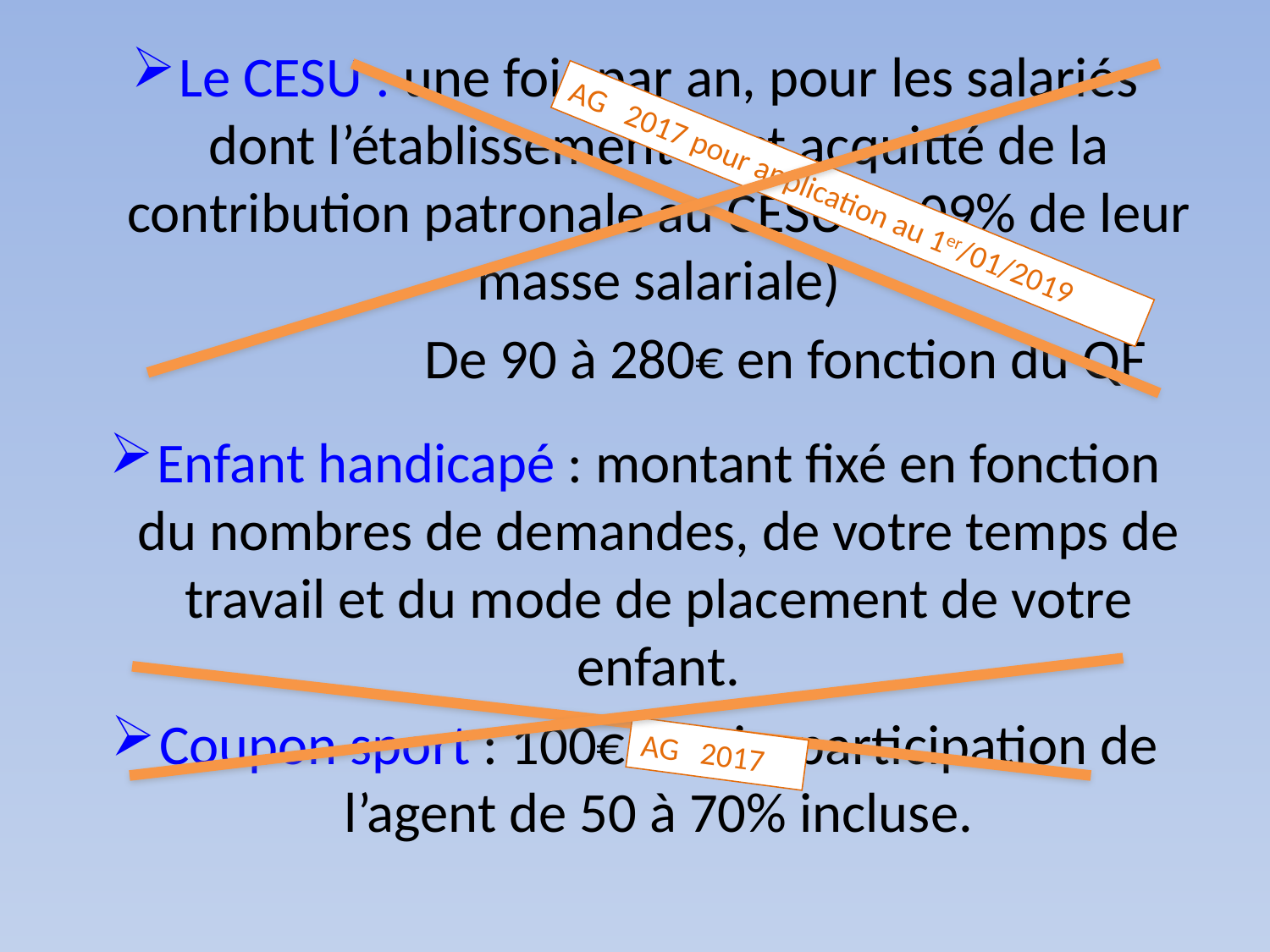

Le CESU : une fois par an, pour les salariés dont l’établissement s’est acquitté de la contribution patronale au CESU (0,09% de leur masse salariale)
			De 90 à 280€ en fonction du QF

Enfant handicapé : montant fixé en fonction du nombres de demandes, de votre temps de travail et du mode de placement de votre enfant.
Coupon sport : 100€ servis, participation de l’agent de 50 à 70% incluse.
AG   2017 pour application au 1er/01/2019
AG   2017